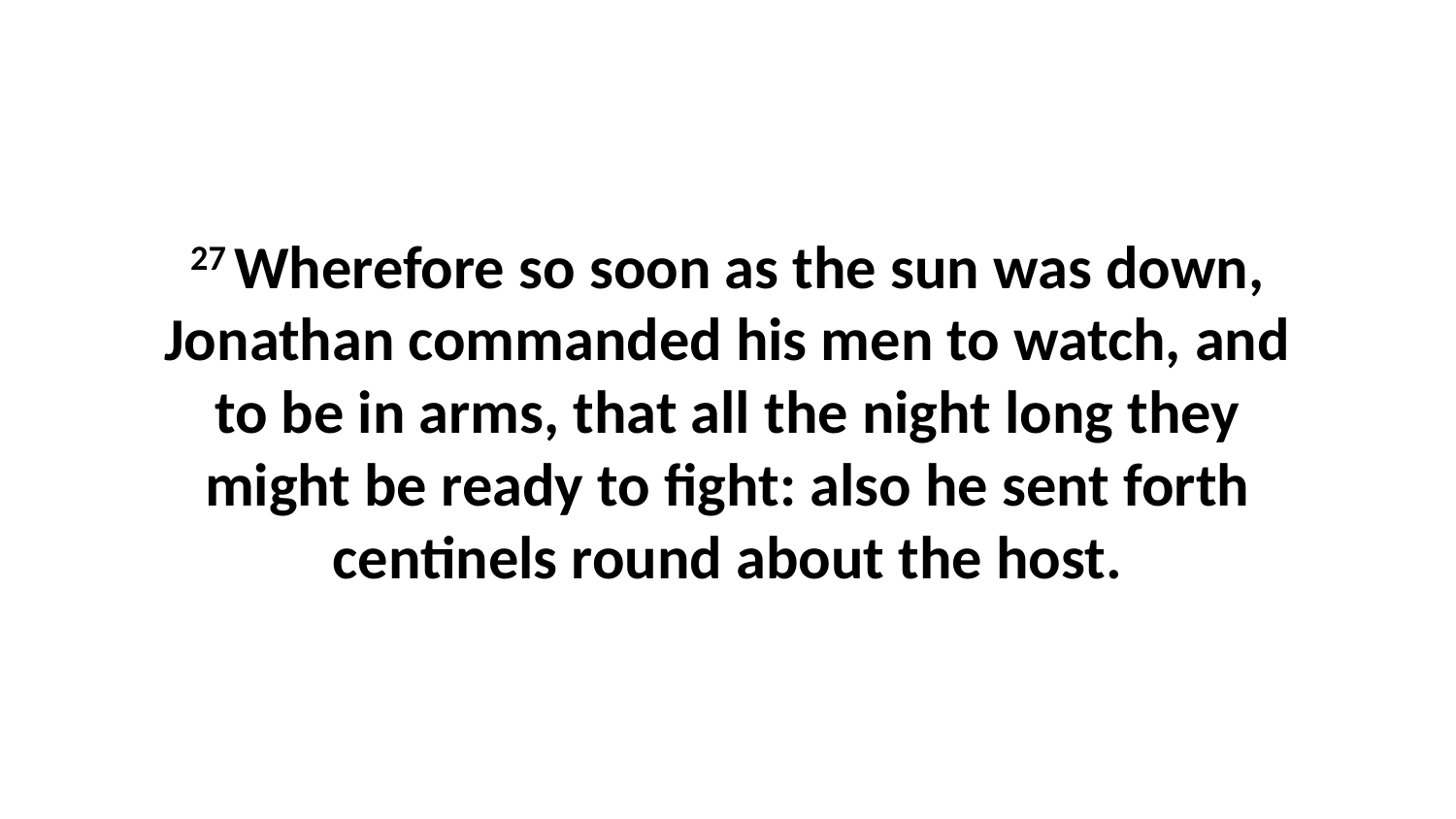

27 Wherefore so soon as the sun was down, Jonathan commanded his men to watch, and to be in arms, that all the night long they might be ready to fight: also he sent forth centinels round about the host.